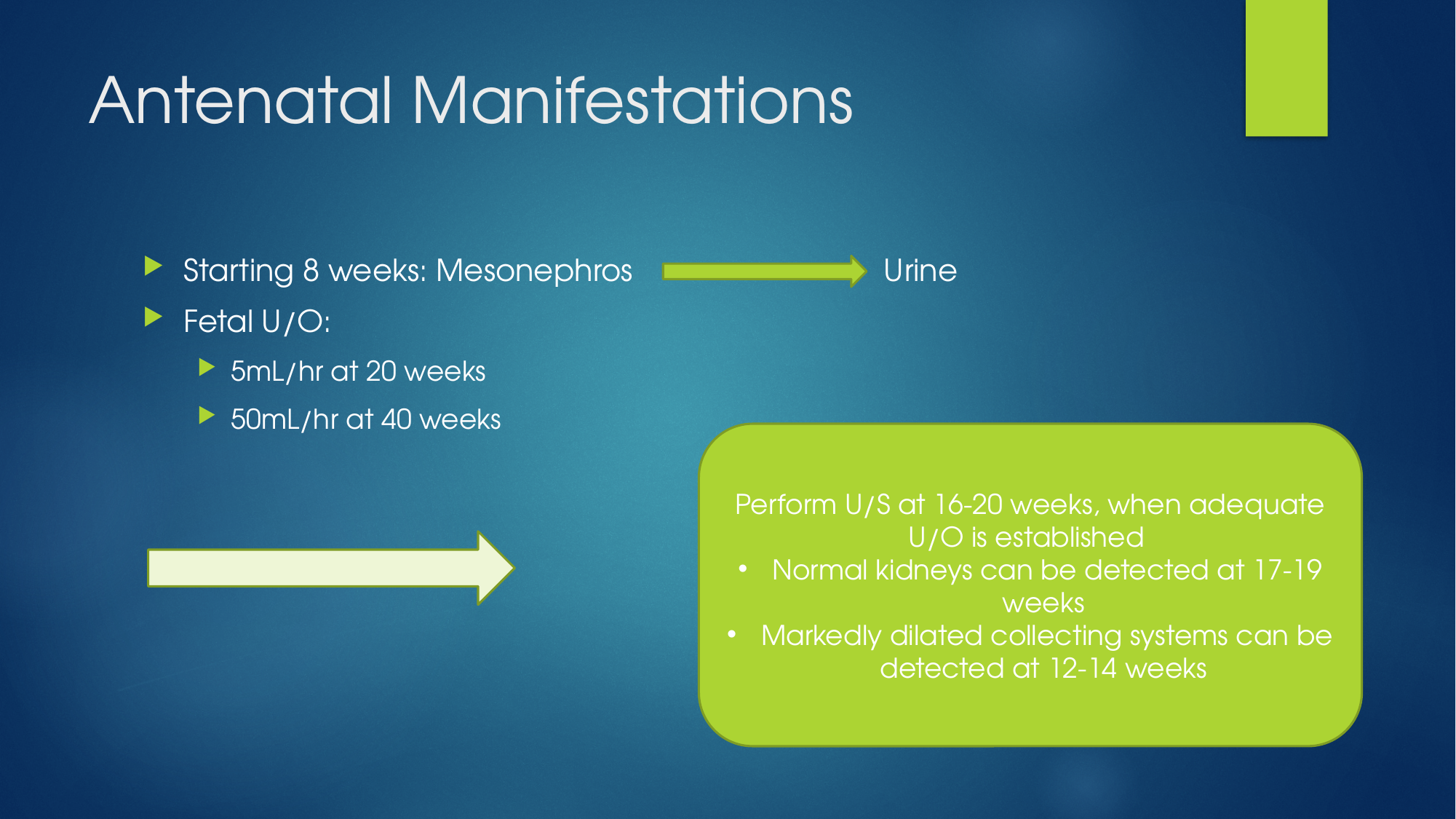

# Antenatal Manifestations
Starting 8 weeks: Mesonephros                              Urine
Fetal U/O:
5mL/hr at 20 weeks
50mL/hr at 40 weeks

Perform U/S at 16-20 weeks, when adequate U/O is established
Normal kidneys can be detected at 17-19 weeks
Markedly dilated collecting systems can be detected at 12-14 weeks